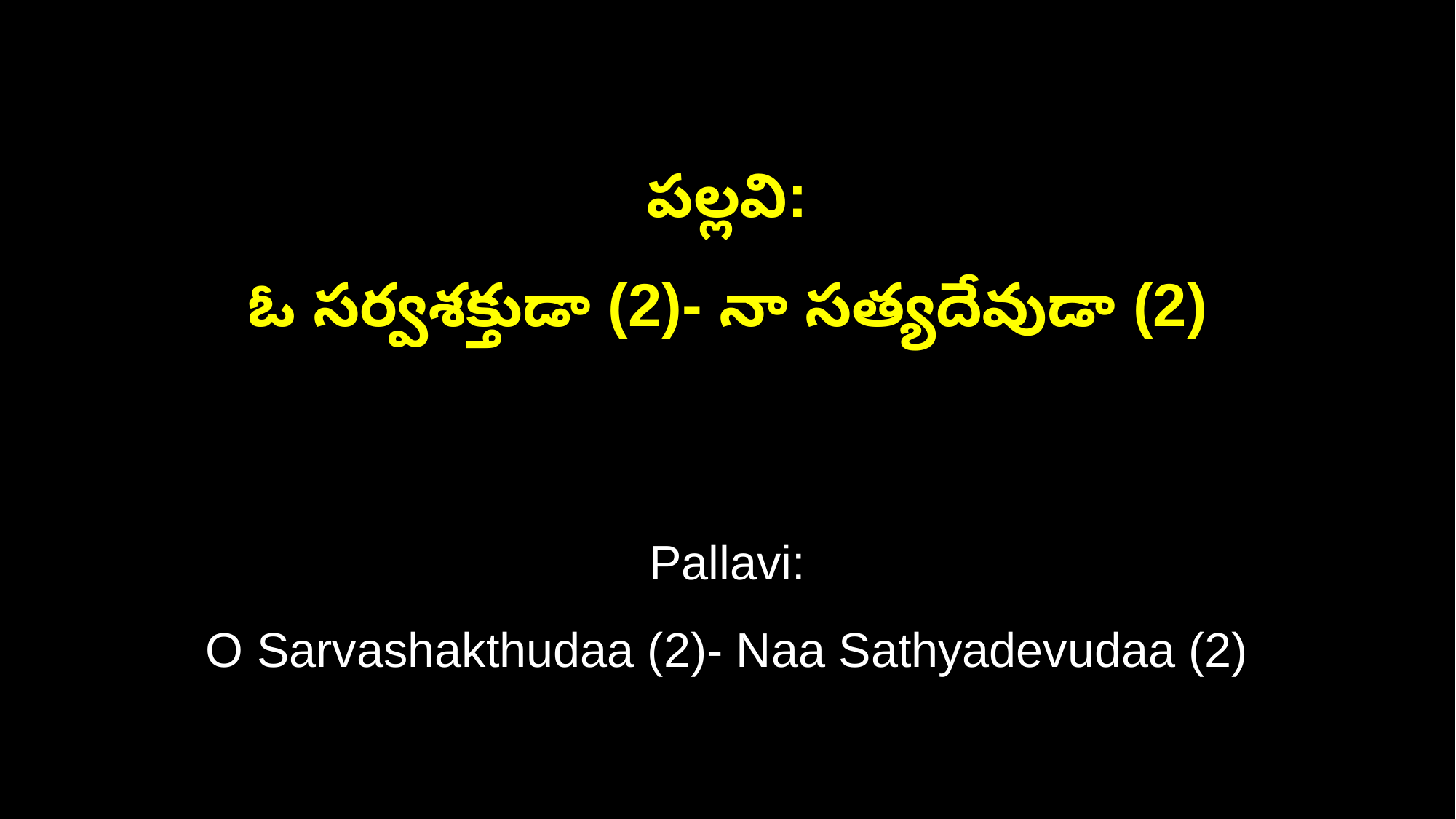

పల్లవి:
ఓ సర్వశక్తుడా (2)- నా సత్యదేవుడా (2)
Pallavi:
O Sarvashakthudaa (2)- Naa Sathyadevudaa (2)